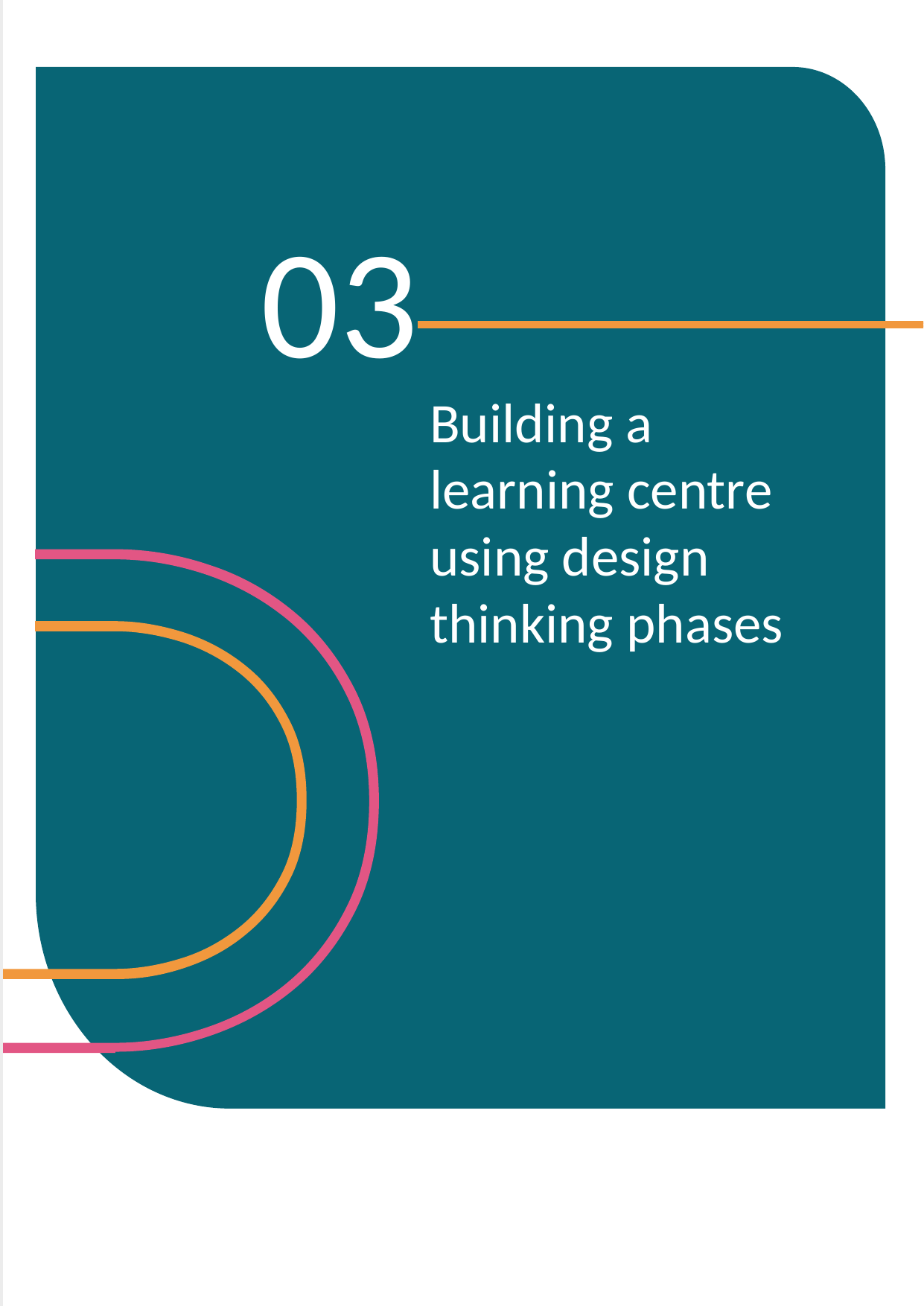

03
Building a learning centre using design thinking phases